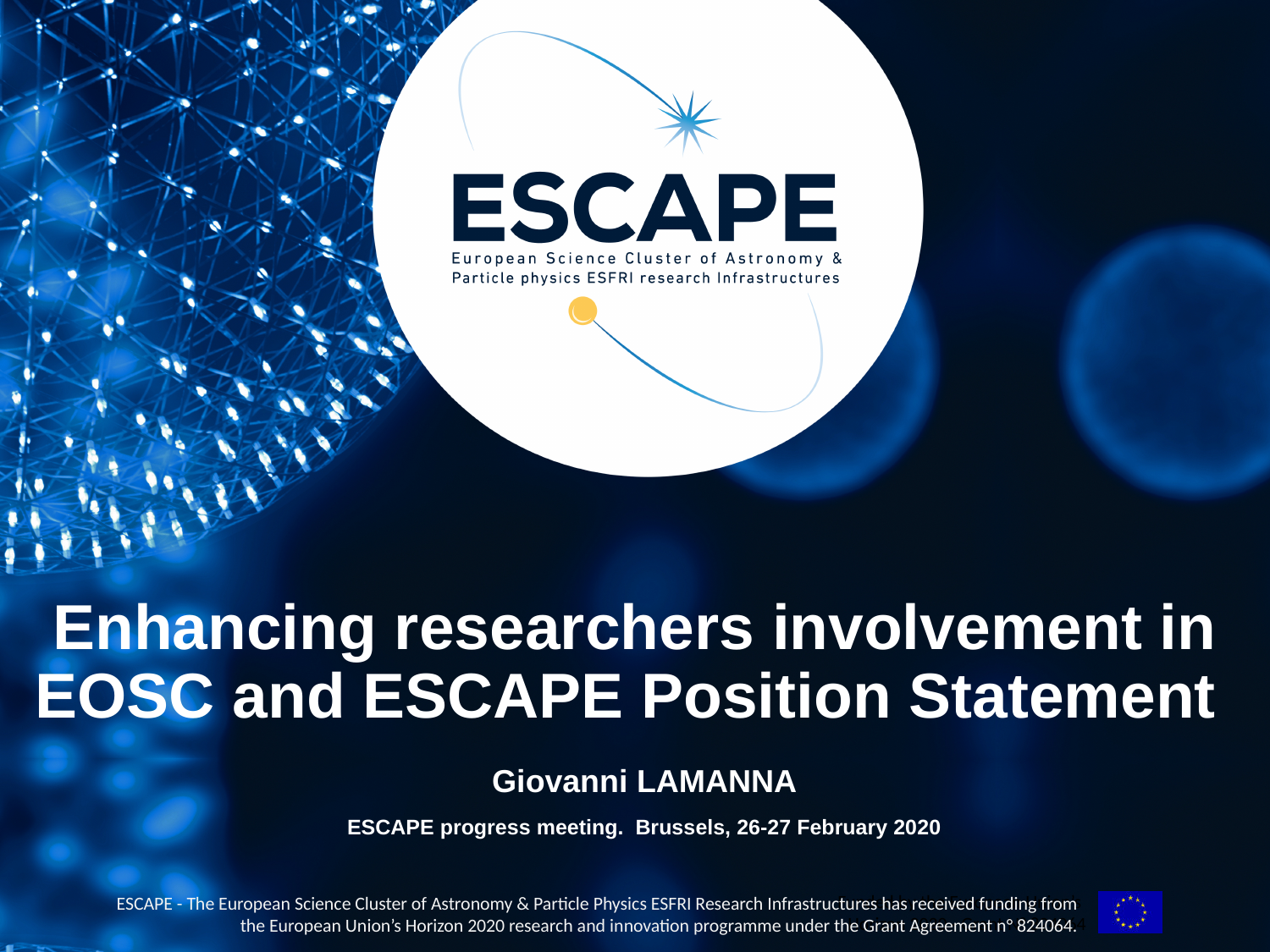

# Enhancing researchers involvement in EOSC and ESCAPE Position Statement
Giovanni LAMANNA
ESCAPE progress meeting.  Brussels, 26-27 February 2020